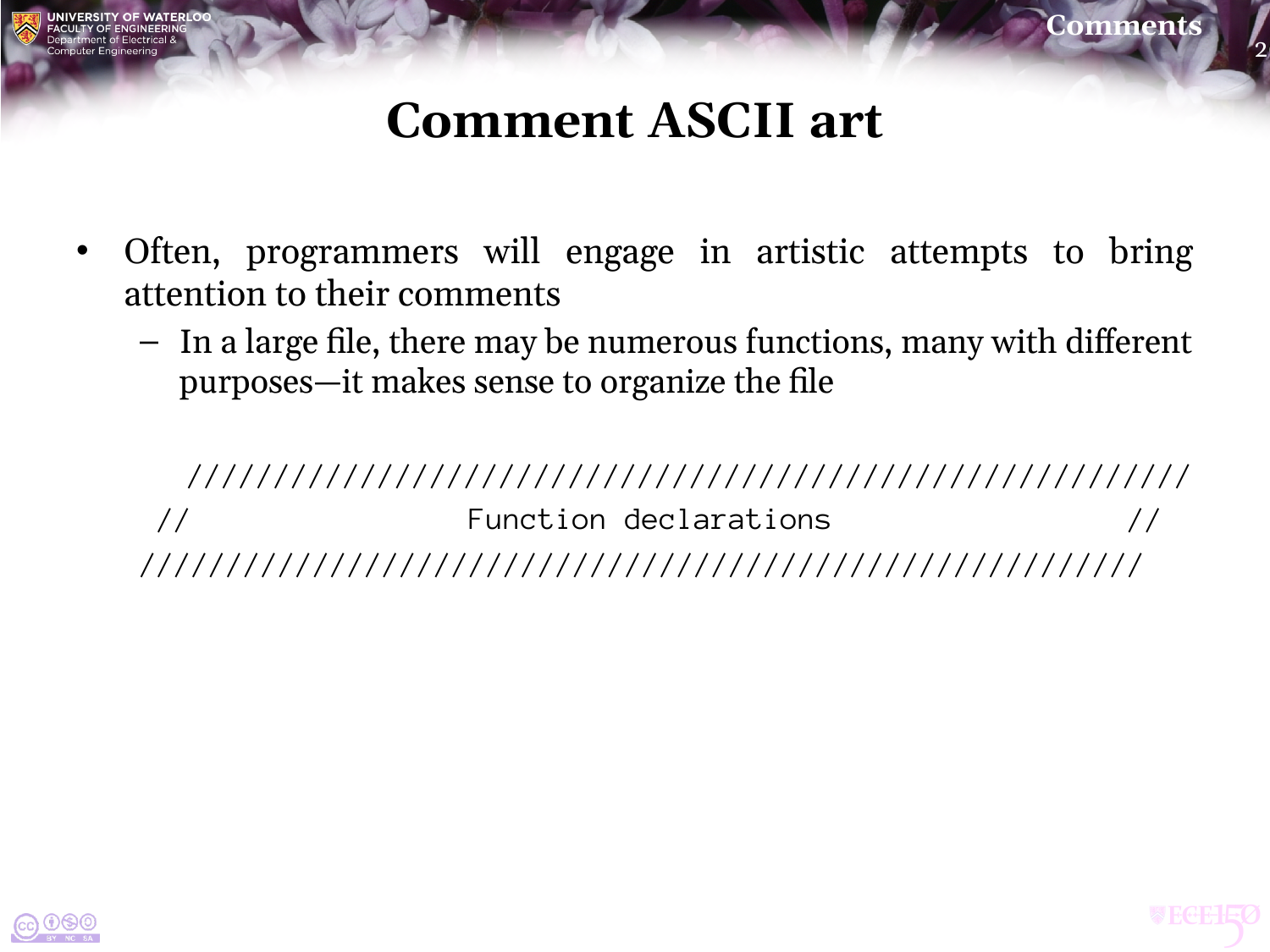

# Comment ascii art
Often, programmers will engage in artistic attempts to bring attention to their comments
In a large file, there may be numerous functions, many with different purposes—it makes sense to organize the file

  //////////////////////////////////////////////////////////
 //                Function declarations                 //
//////////////////////////////////////////////////////////